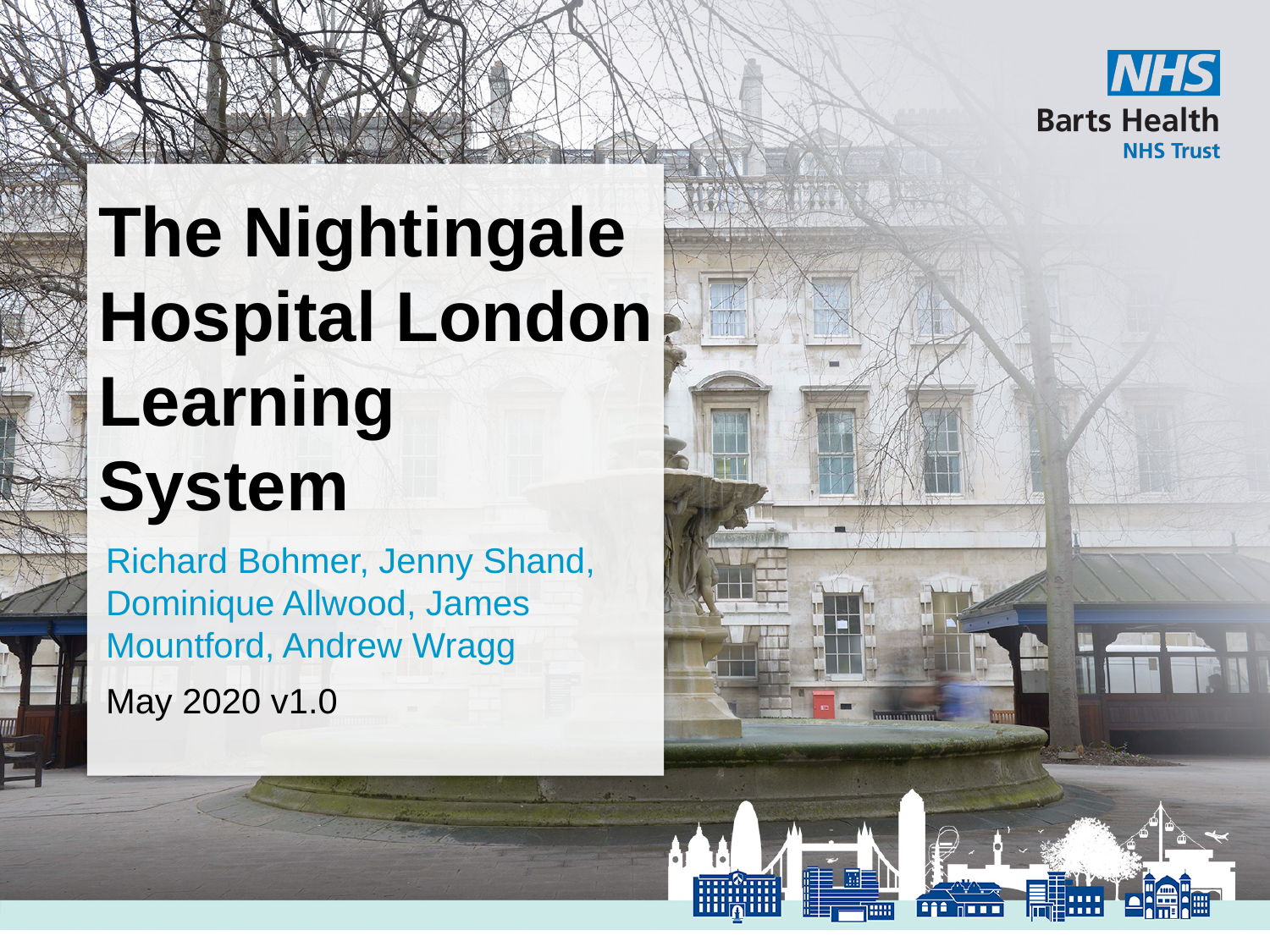

# The Nightingale Hospital London Learning System
Richard Bohmer, Jenny Shand, Dominique Allwood, James Mountford, Andrew Wragg
May 2020 v1.0